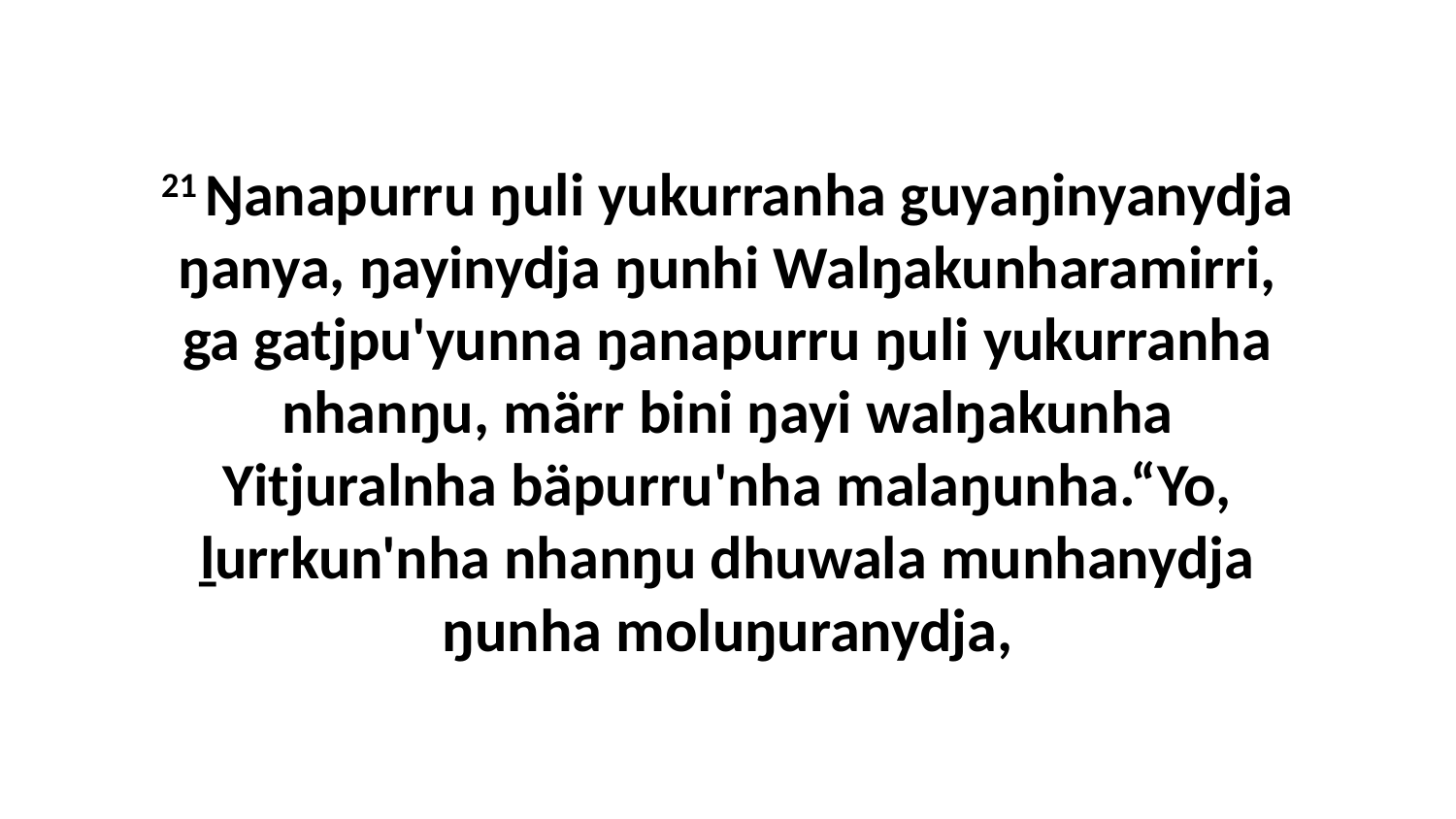

21 Ŋanapurru ŋuli yukurranha guyaŋinyanydja ŋanya, ŋayinydja ŋunhi Walŋakunharamirri, ga gatjpu'yunna ŋanapurru ŋuli yukurranha nhanŋu, märr bini ŋayi walŋakunha Yitjuralnha bäpurru'nha malaŋunha.“Yo, ḻurrkun'nha nhanŋu dhuwala munhanydja ŋunha moluŋuranydja,